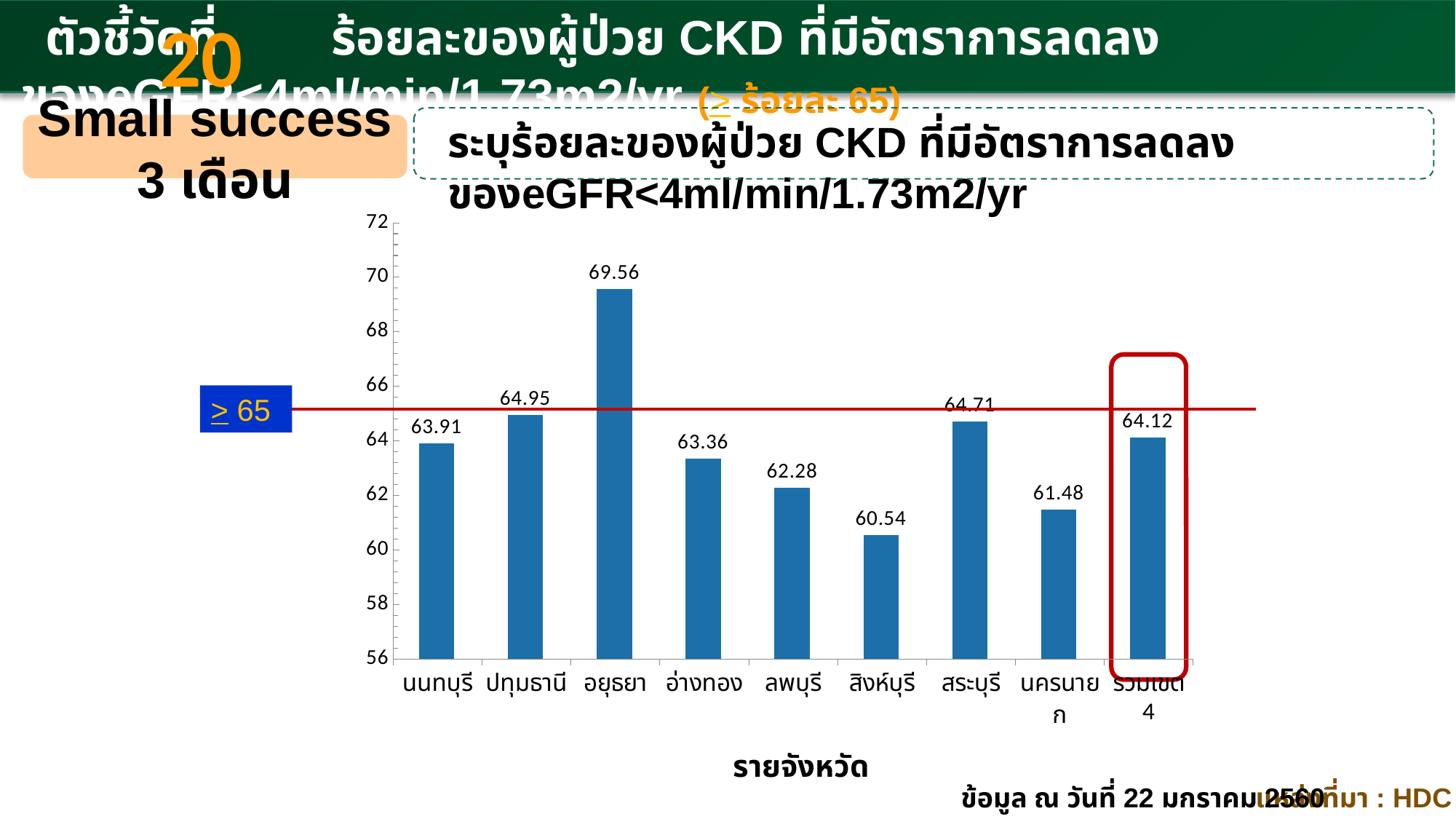

20
  ตัวชี้วัดที่         ร้อยละของผู้ป่วย CKD ที่มีอัตราการลดลงของeGFR<4ml/min/1.73m2/yr (> ร้อยละ 65)

ระบุร้อยละของผู้ป่วย CKD ที่มีอัตราการลดลงของeGFR<4ml/min/1.73m2/yr
Small success 3 เดือน

### Chart

| Category | ชุดข้อมูล 1 | คอลัมน์1 | คอลัมน์2 |
|---|---|---|---|
| นนทบุรี | 63.91 | None | None |
| ปทุมธานี | 64.95 | None | None |
| อยุธยา | 69.56 | None | None |
| อ่างทอง | 63.36 | None | None |
| ลพบุรี | 62.28 | None | None |
| สิงห์บุรี | 60.54 | None | None |
| สระบุรี | 64.71 | None | None |
| นครนายก | 61.48 | None | None |
| รวมเขต 4 | 64.11999999999999 | None | None |
> 65
รายจังหวัด
ข้อมูล ณ วันที่ 22 มกราคม 2560
แหล่งที่มา : HDC